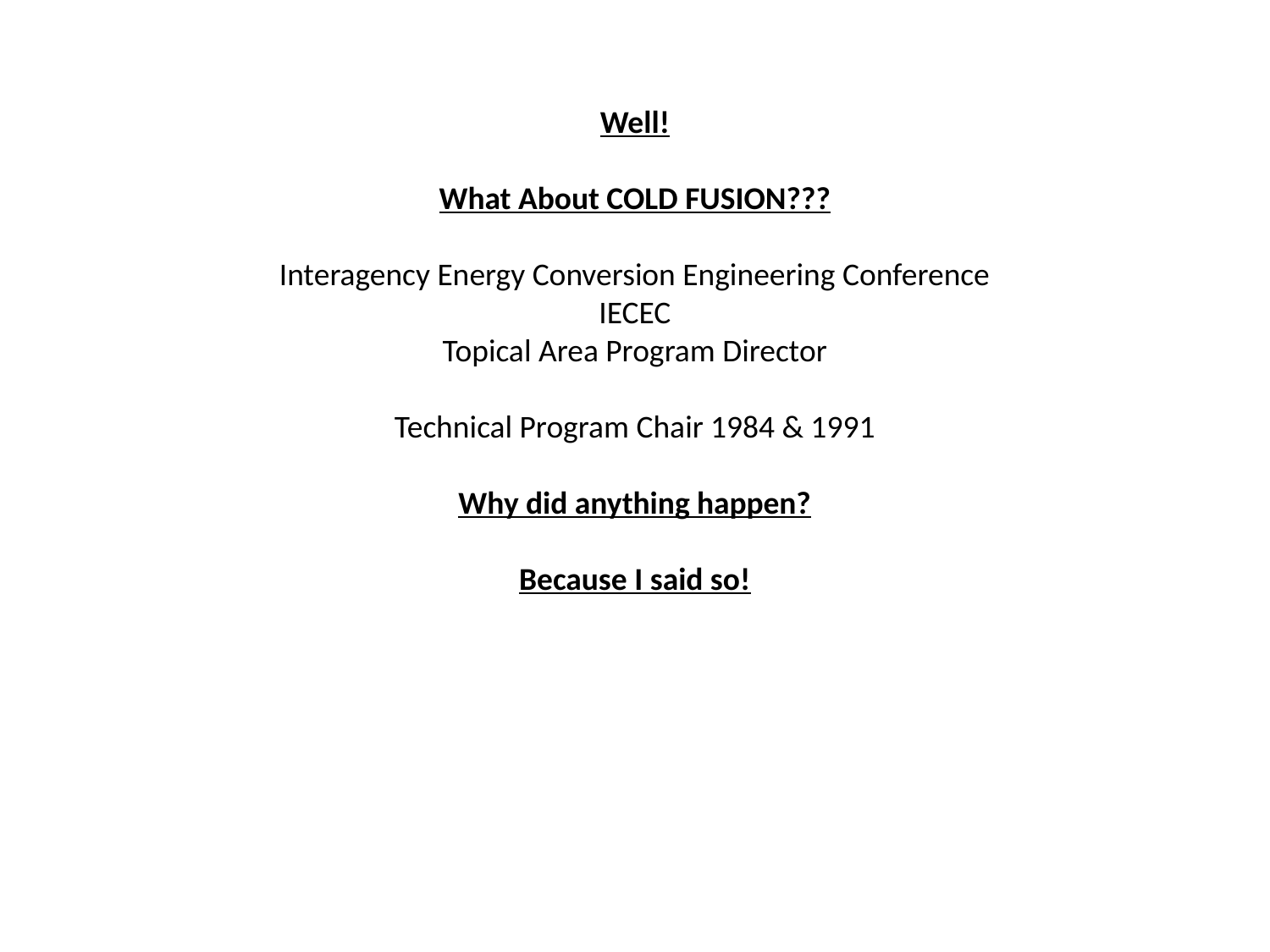

Well!

What About COLD FUSION???

Interagency Energy Conversion Engineering Conference
IECEC
Topical Area Program Director

Technical Program Chair 1984 & 1991

Why did anything happen?

Because I said so!